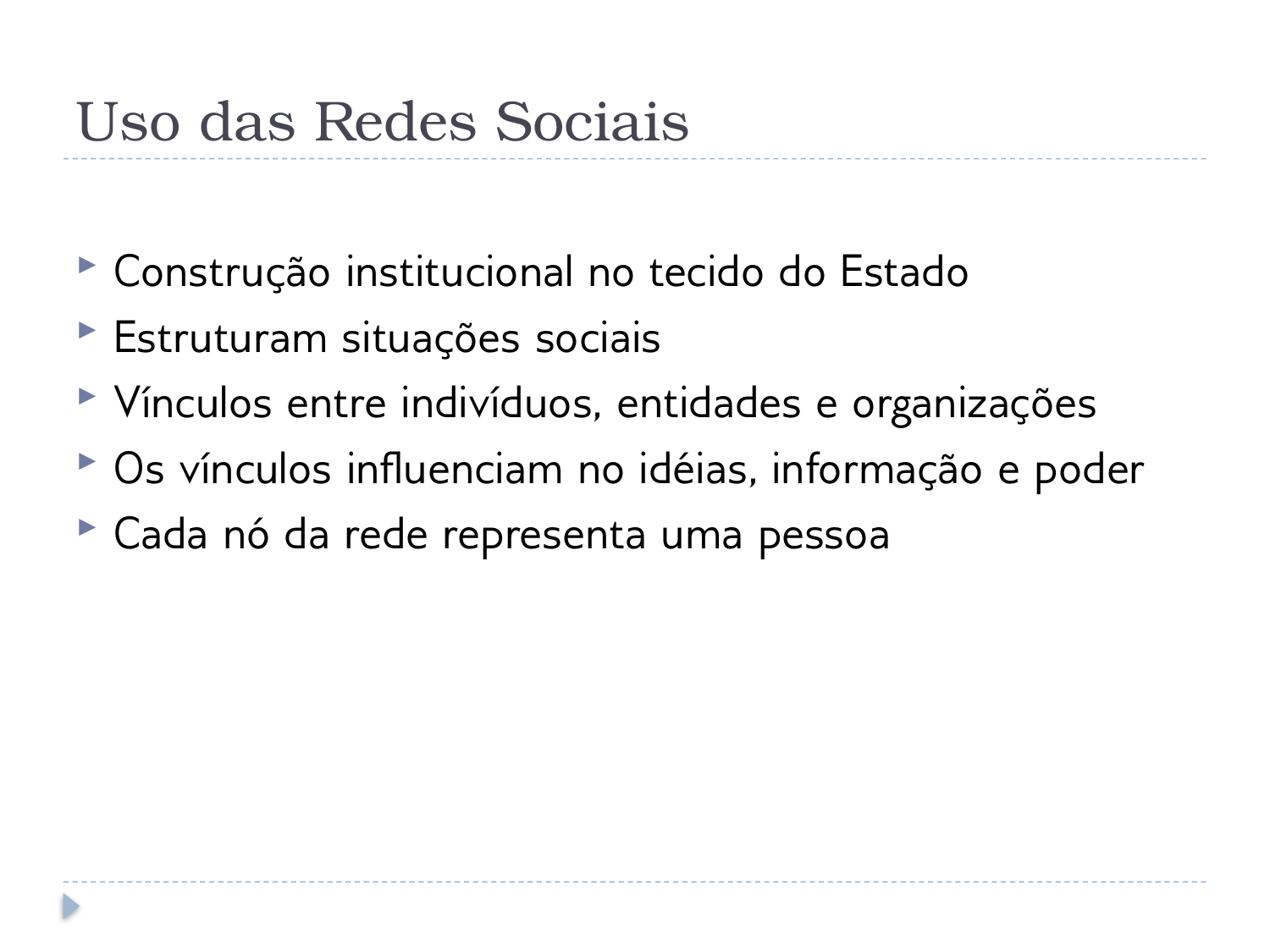

# Uso das Redes Sociais

Construção institucional no tecido do Estado
Estruturam situações sociais
Vínculos entre indivíduos, entidades e organizações
Os vínculos influenciam no idéias, informação e poder
Cada nó da rede representa uma pessoa